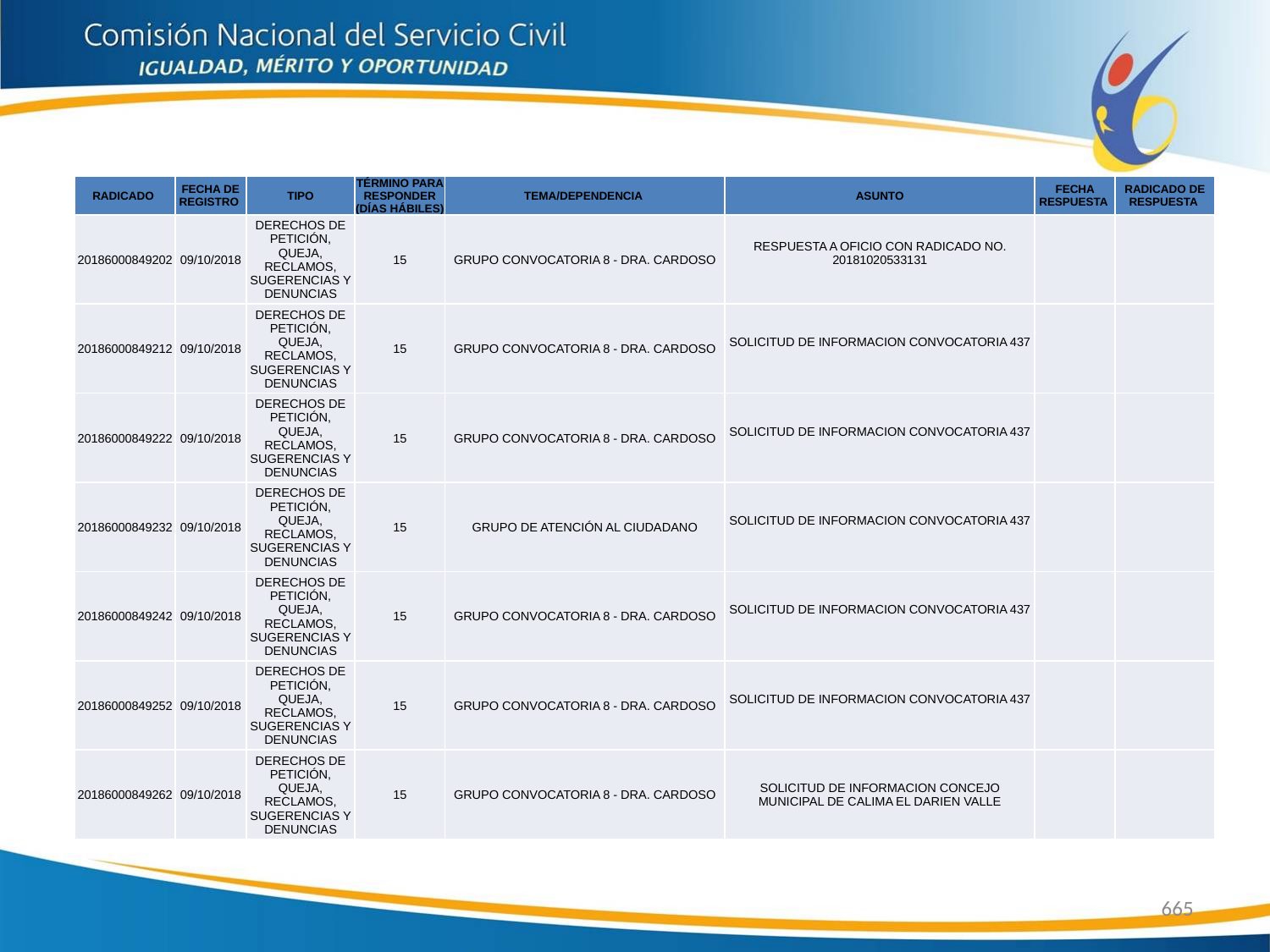

| RADICADO | FECHA DE REGISTRO | TIPO | TÉRMINO PARA RESPONDER (DÍAS HÁBILES) | TEMA/DEPENDENCIA | ASUNTO | FECHA RESPUESTA | RADICADO DE RESPUESTA |
| --- | --- | --- | --- | --- | --- | --- | --- |
| 20186000849202 | 09/10/2018 | DERECHOS DE PETICIÓN, QUEJA, RECLAMOS, SUGERENCIAS Y DENUNCIAS | 15 | GRUPO CONVOCATORIA 8 - DRA. CARDOSO | RESPUESTA A OFICIO CON RADICADO NO. 20181020533131 |  |  |
| 20186000849212 | 09/10/2018 | DERECHOS DE PETICIÓN, QUEJA, RECLAMOS, SUGERENCIAS Y DENUNCIAS | 15 | GRUPO CONVOCATORIA 8 - DRA. CARDOSO | SOLICITUD DE INFORMACION CONVOCATORIA 437 |  |  |
| 20186000849222 | 09/10/2018 | DERECHOS DE PETICIÓN, QUEJA, RECLAMOS, SUGERENCIAS Y DENUNCIAS | 15 | GRUPO CONVOCATORIA 8 - DRA. CARDOSO | SOLICITUD DE INFORMACION CONVOCATORIA 437 |  |  |
| 20186000849232 | 09/10/2018 | DERECHOS DE PETICIÓN, QUEJA, RECLAMOS, SUGERENCIAS Y DENUNCIAS | 15 | GRUPO DE ATENCIÓN AL CIUDADANO | SOLICITUD DE INFORMACION CONVOCATORIA 437 |  |  |
| 20186000849242 | 09/10/2018 | DERECHOS DE PETICIÓN, QUEJA, RECLAMOS, SUGERENCIAS Y DENUNCIAS | 15 | GRUPO CONVOCATORIA 8 - DRA. CARDOSO | SOLICITUD DE INFORMACION CONVOCATORIA 437 |  |  |
| 20186000849252 | 09/10/2018 | DERECHOS DE PETICIÓN, QUEJA, RECLAMOS, SUGERENCIAS Y DENUNCIAS | 15 | GRUPO CONVOCATORIA 8 - DRA. CARDOSO | SOLICITUD DE INFORMACION CONVOCATORIA 437 |  |  |
| 20186000849262 | 09/10/2018 | DERECHOS DE PETICIÓN, QUEJA, RECLAMOS, SUGERENCIAS Y DENUNCIAS | 15 | GRUPO CONVOCATORIA 8 - DRA. CARDOSO | SOLICITUD DE INFORMACION CONCEJO MUNICIPAL DE CALIMA EL DARIEN VALLE |  |  |
665